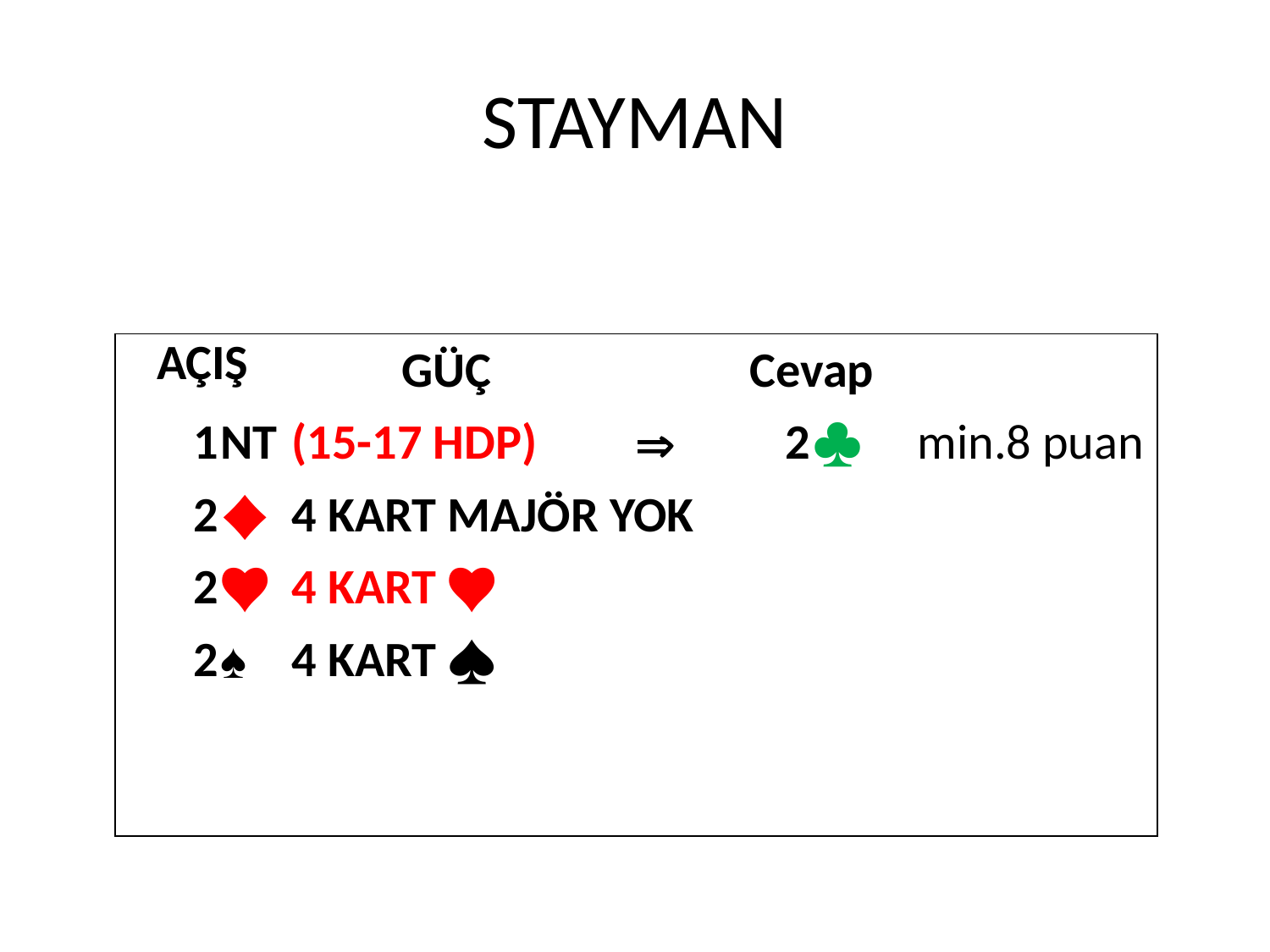

# STAYMAN
| AÇIŞ |  | GÜÇ |  | Cevap |  |  |
| --- | --- | --- | --- | --- | --- | --- |
| 1 | NT | (15-17 HDP) | ⇒ | 2 | ♣ | min.8 puan |
| 2 | ♦ | 4 KART MAJÖR YOK |  |  |  |  |
| 2 | ♥ | 4 KART ♥ |  |  |  |  |
| 2 | ♠ | 4 KART ♠ |  |  |  |  |
|  |  |  |  |  |  |  |
|  |  |  |  |  |  |  |